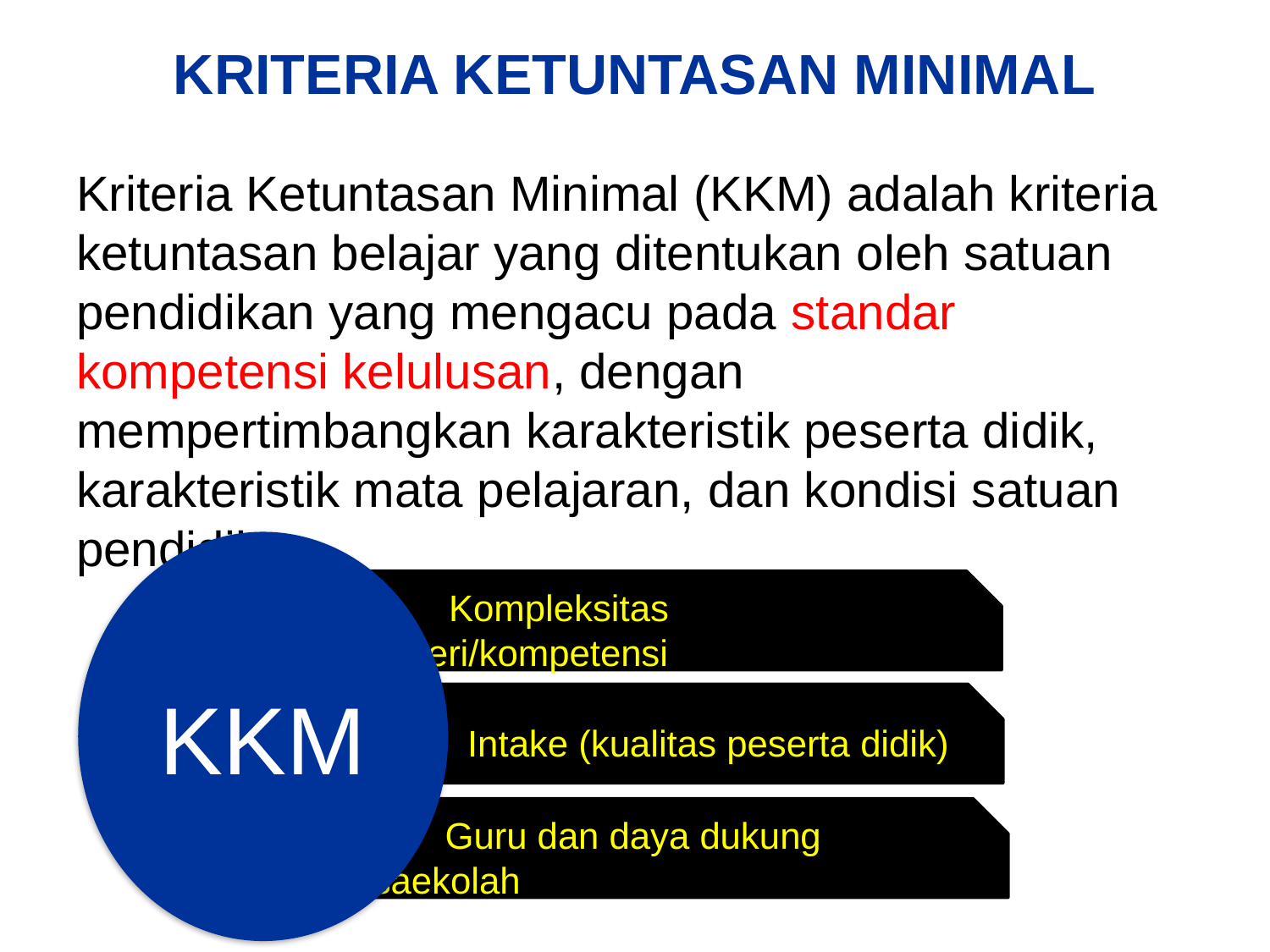

# KRITERIA KETUNTASAN MINIMAL
Kriteria Ketuntasan Minimal (KKM) adalah kriteria ketuntasan belajar yang ditentukan oleh satuan pendidikan yang mengacu pada standar kompetensi kelulusan, dengan mempertimbangkan karakteristik peserta didik, karakteristik mata pelajaran, dan kondisi satuan pendidikan
KKM
        Kompleksitas materi/kompetensi
  Intake (kualitas peserta didik)
       Guru dan daya dukung saekolah